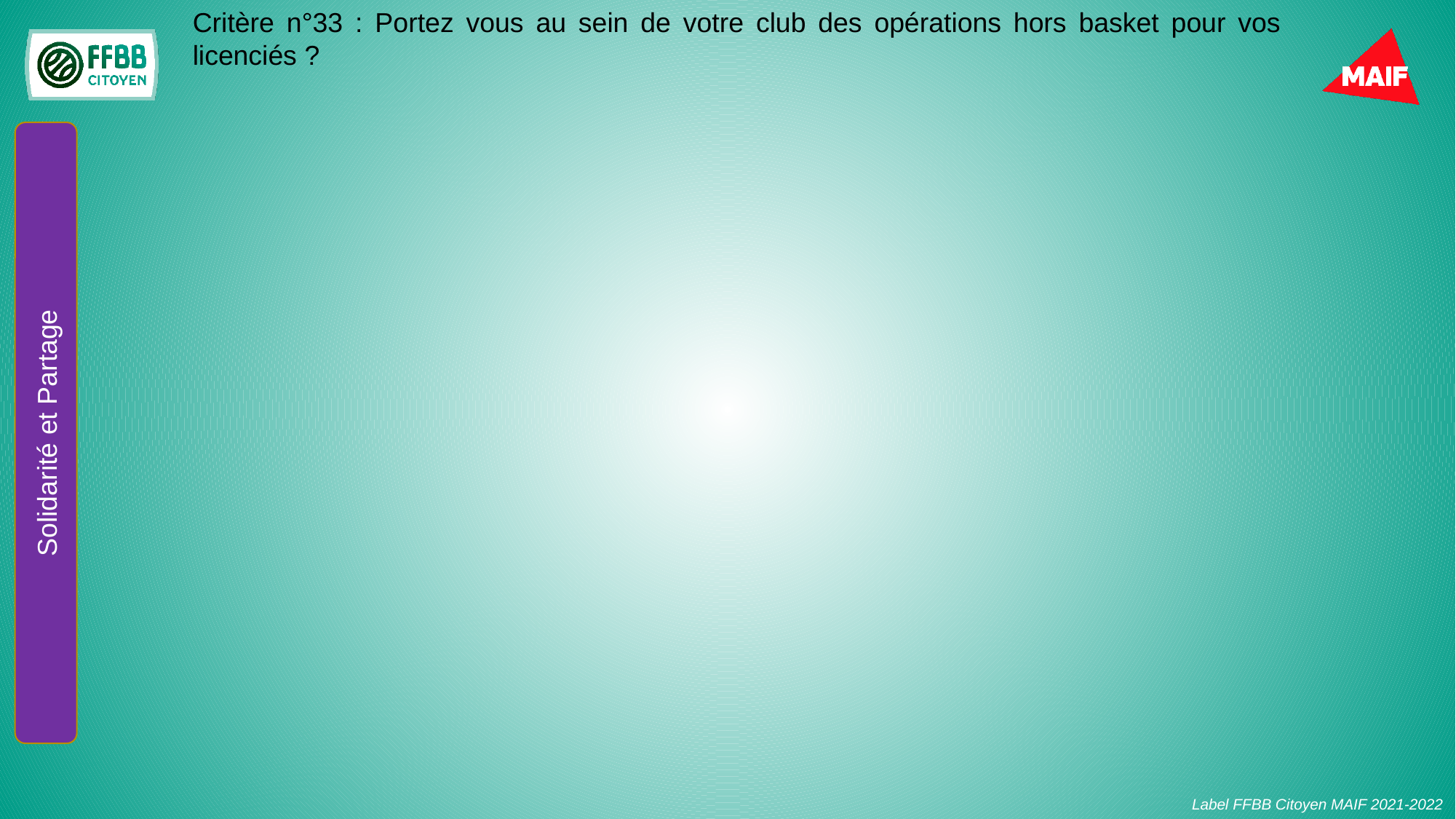

Critère n°33 : Portez vous au sein de votre club des opérations hors basket pour vos licenciés ?
Solidarité et Partage